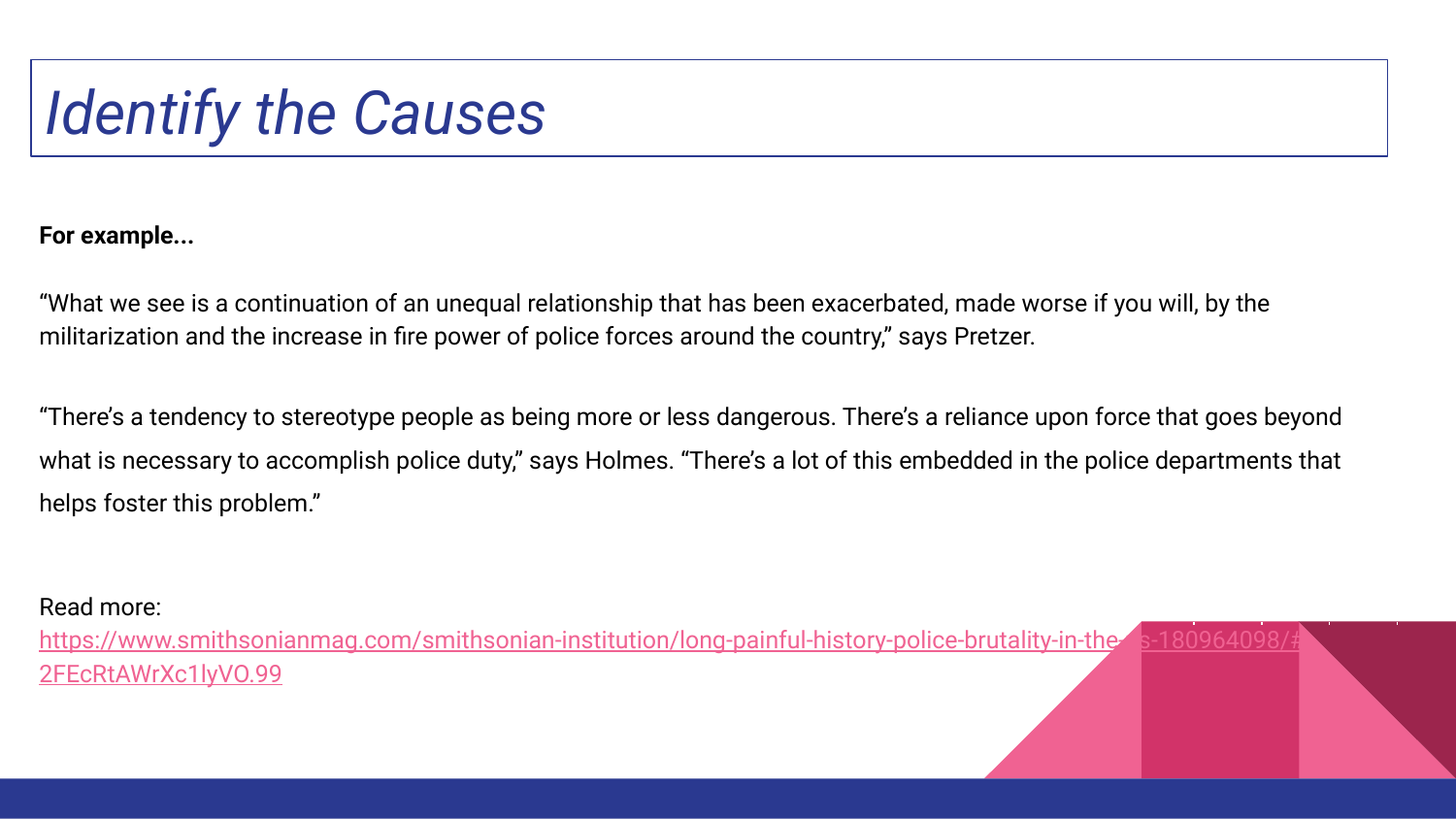

# Identify the Causes

For example...
“What we see is a continuation of an unequal relationship that has been exacerbated, made worse if you will, by the militarization and the increase in fire power of police forces around the country,” says Pretzer.
“There’s a tendency to stereotype people as being more or less dangerous. There’s a reliance upon force that goes beyond what is necessary to accomplish police duty,” says Holmes. “There’s a lot of this embedded in the police departments that helps foster this problem.”

Read more: https://www.smithsonianmag.com/smithsonian-institution/long-painful-history-police-brutality-in-the-us-180964098/#2FEcRtAWrXc1lyVO.99